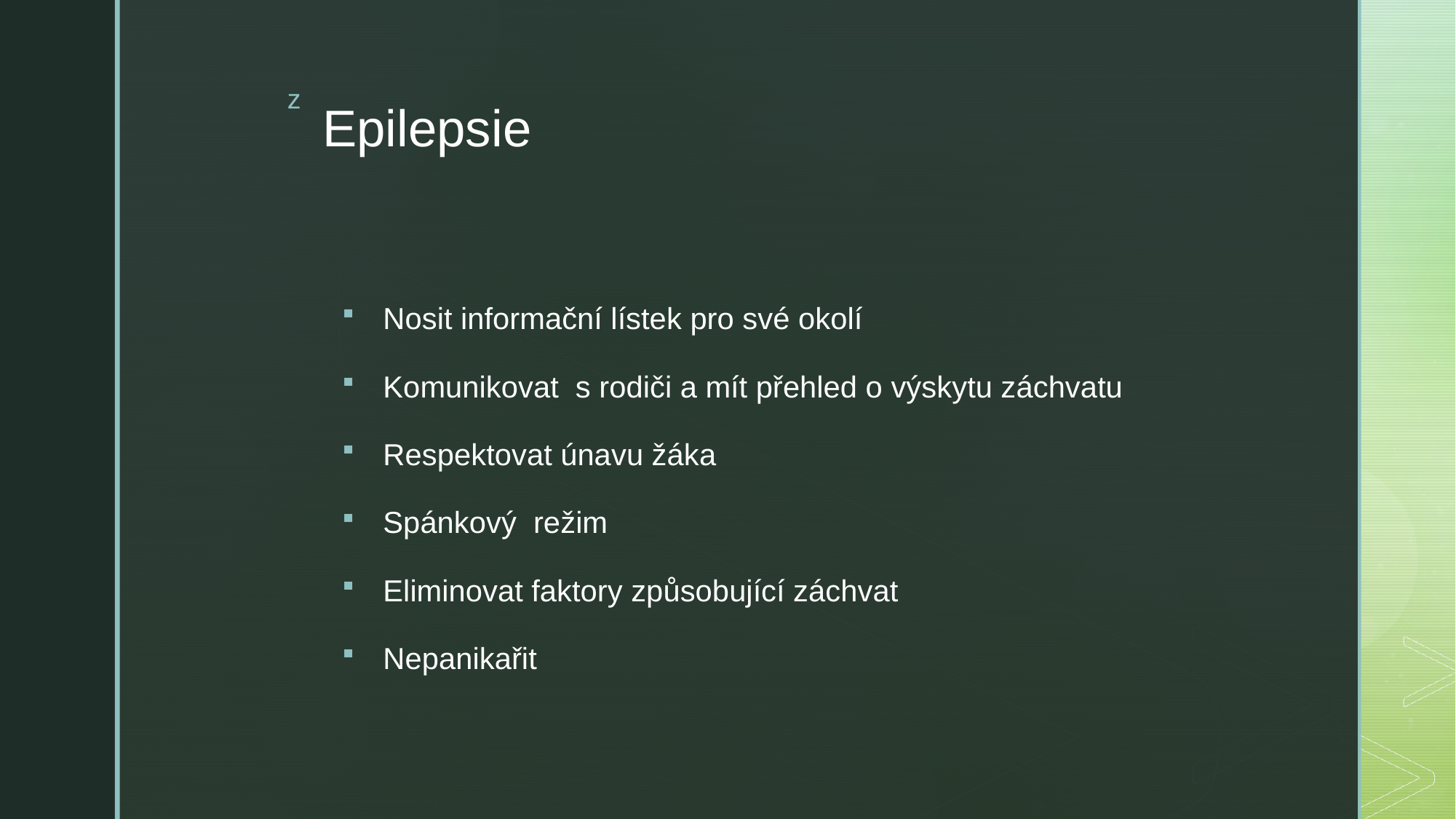

# Epilepsie
Nosit informační lístek pro své okolí
Komunikovat  s rodiči a mít přehled o výskytu záchvatu
Respektovat únavu žáka
Spánkový  režim
Eliminovat faktory způsobující záchvat
Nepanikařit